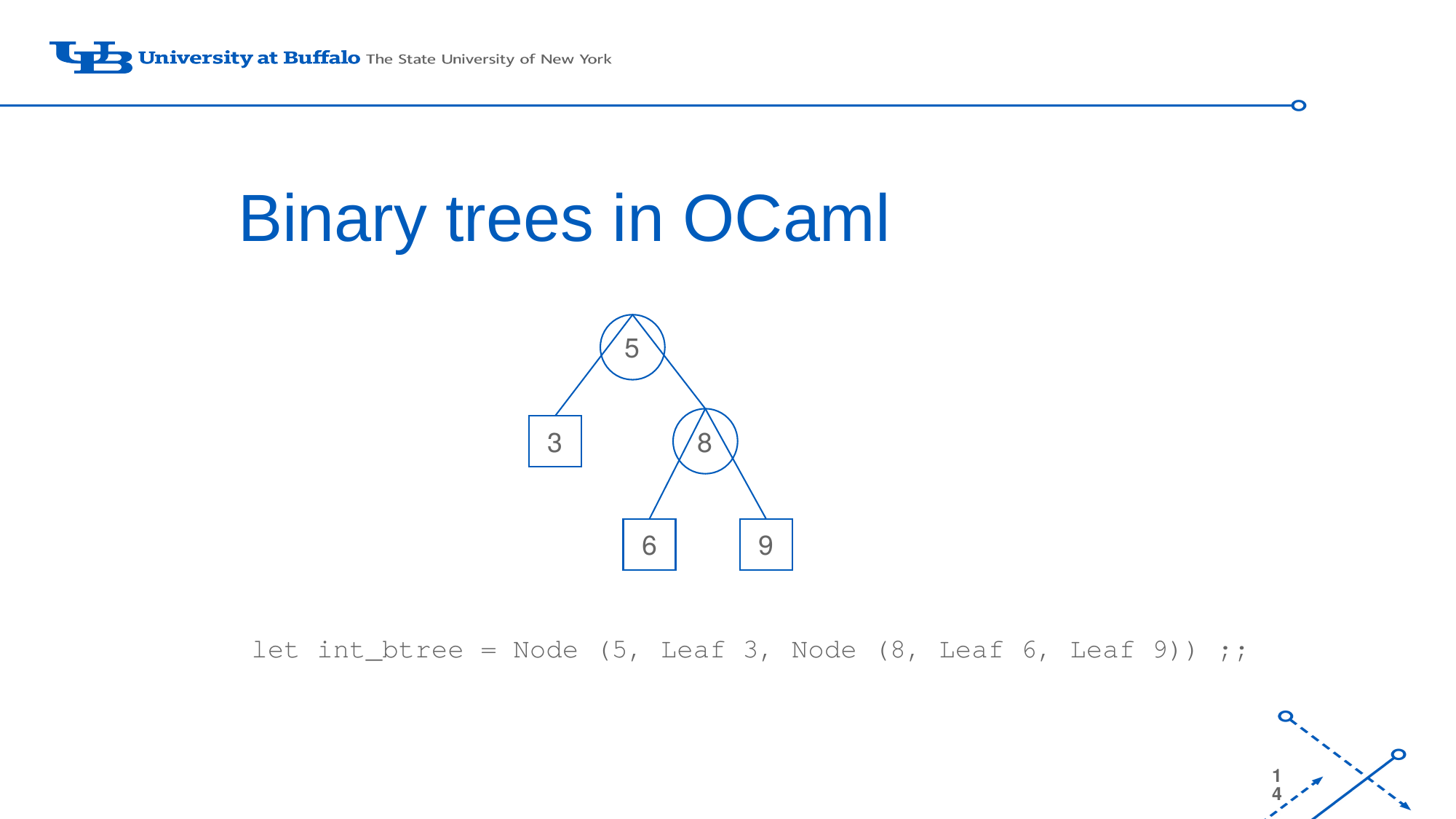

# Binary trees in OCaml
5
8
3
6
9
let int_btree = Node (5, Leaf 3, Node (8, Leaf 6, Leaf 9)) ;;
14